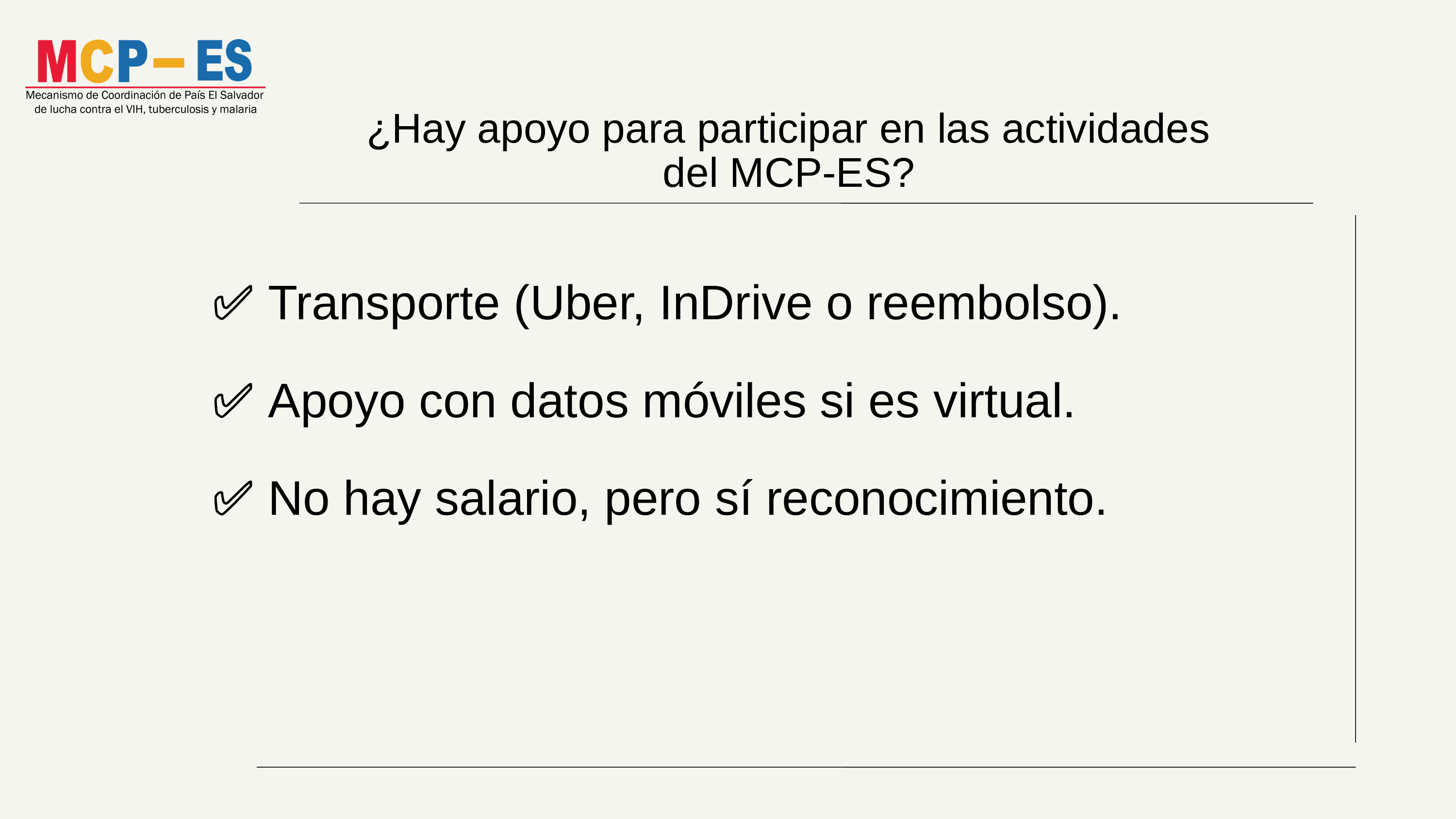

¿Hay apoyo para participar en las actividades del MCP-ES?

✅ Transporte (Uber, InDrive o reembolso).

✅ Apoyo con datos móviles si es virtual.

✅ No hay salario, pero sí reconocimiento.